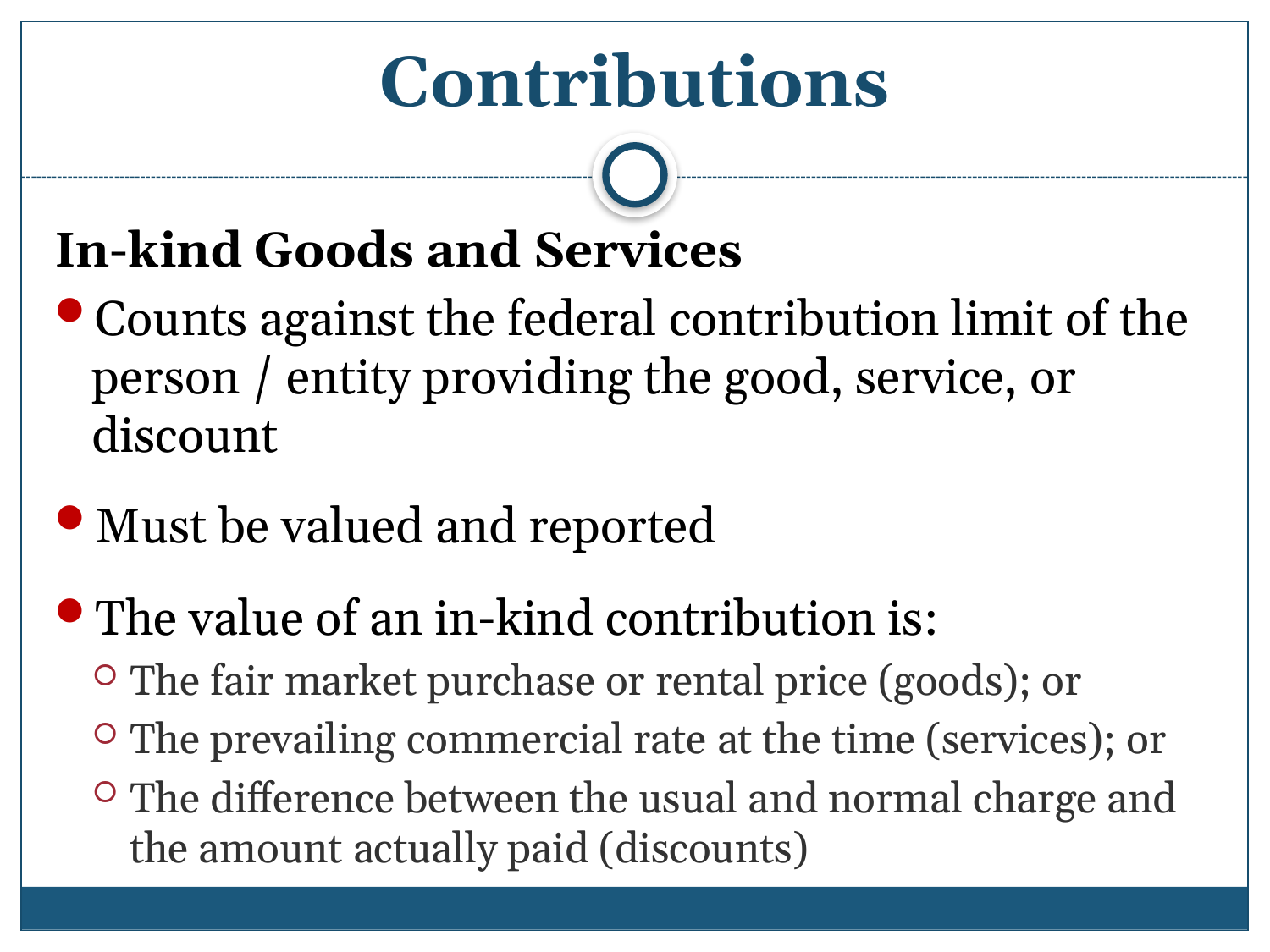

# Contributions
In-kind Goods and Services
Counts against the federal contribution limit of the person / entity providing the good, service, or discount

Must be valued and reported

The value of an in-kind contribution is:
The fair market purchase or rental price (goods); or
The prevailing commercial rate at the time (services); or
The difference between the usual and normal charge and the amount actually paid (discounts)